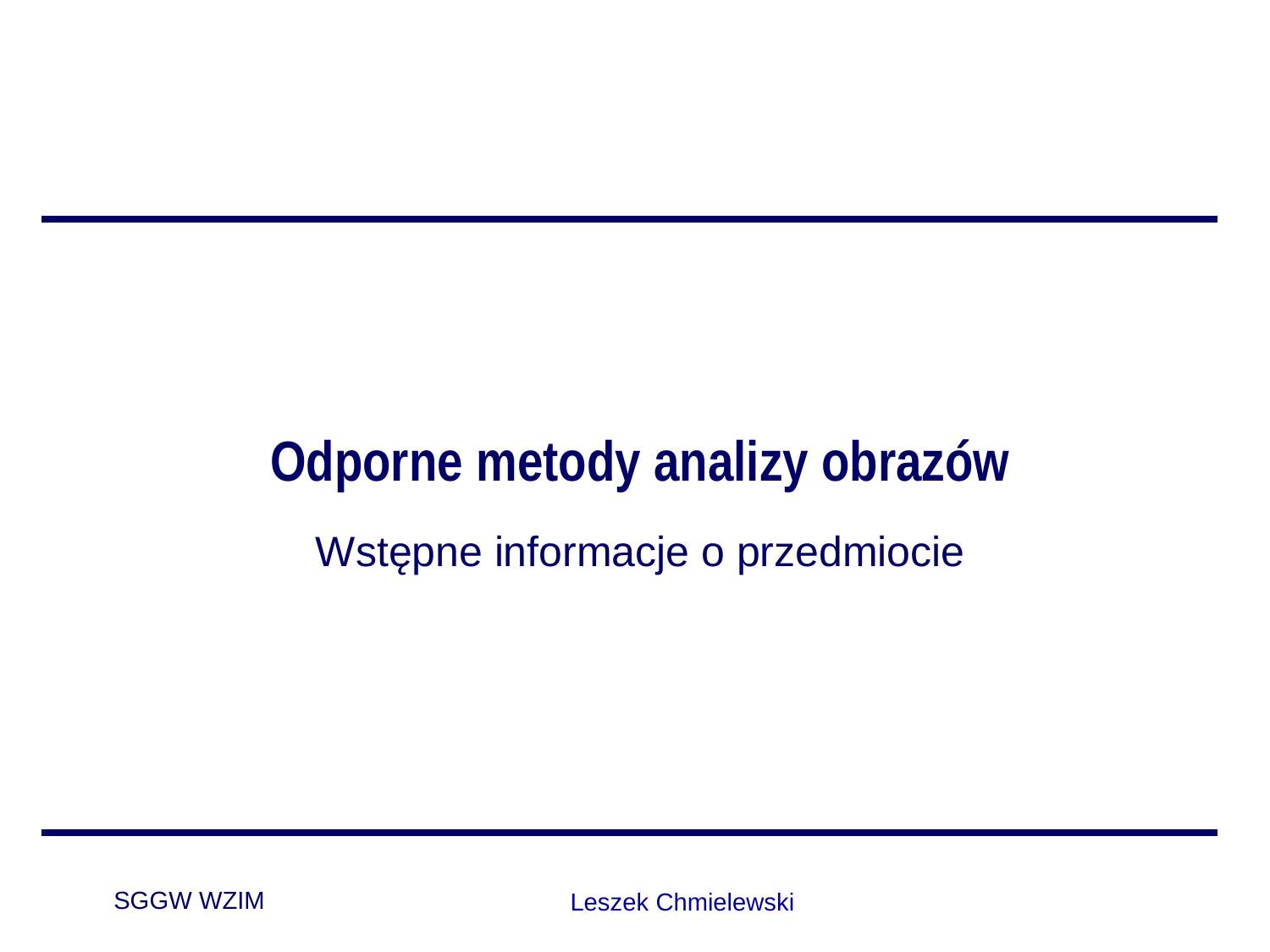

# Odporne metody analizy obrazów
Wstępne informacje o przedmiocie
SGGW WZIM
Leszek Chmielewski